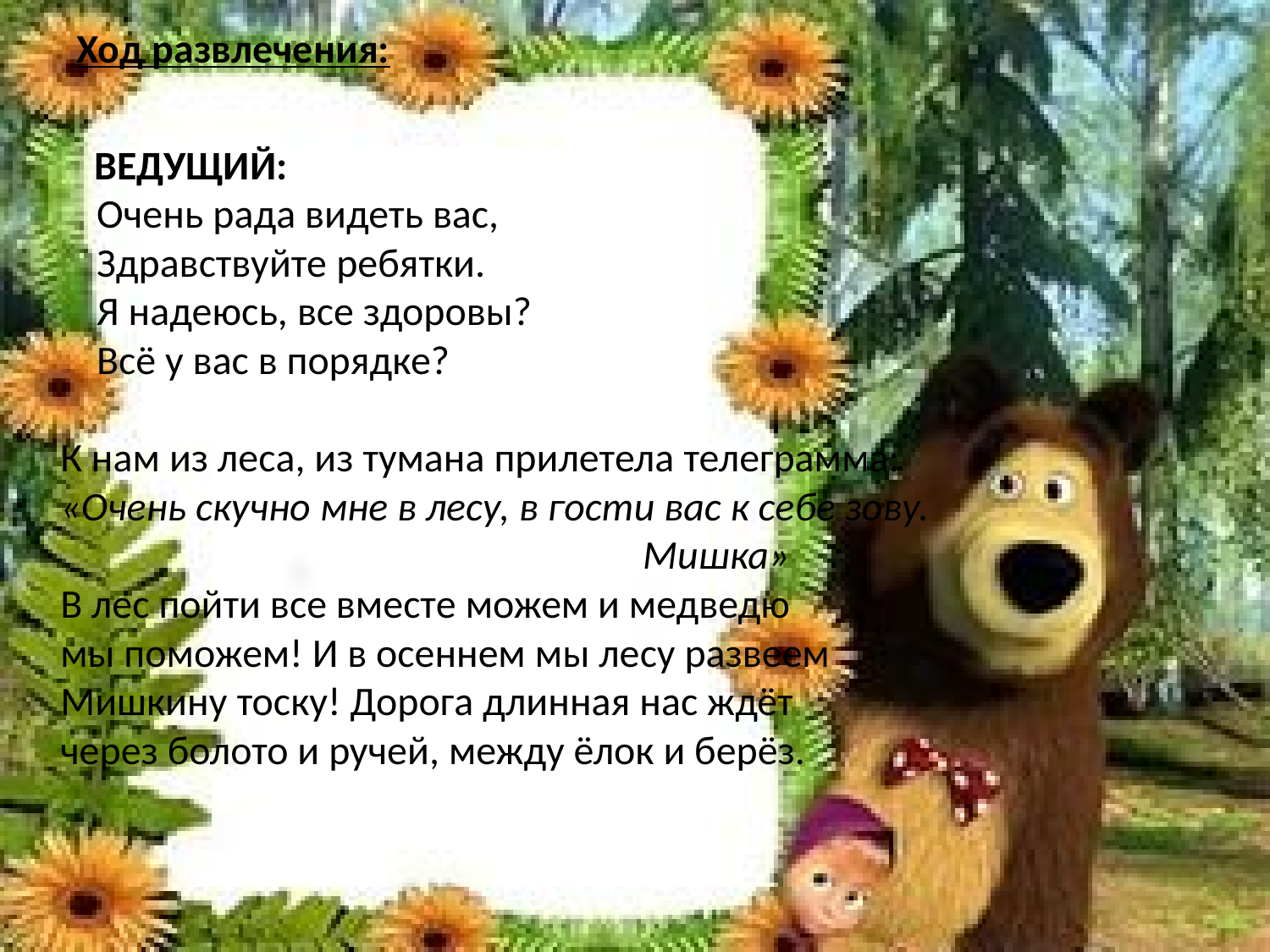

Ход развлечения:

         ВЕДУЩИЙ:
    Очень рада видеть вас,
    Здравствуйте ребятки.
    Я надеюсь, все здоровы?
    Всё у вас в порядке?
К нам из леса, из тумана прилетела телеграмма:
«Очень скучно мне в лесу, в гости вас к себе зову.
                                                                Мишка»
В лес пойти все вместе можем и медведю
мы поможем! И в осеннем мы лесу развеем
Мишкину тоску! Дорога длинная нас ждёт
через болото и ручей, между ёлок и берёз.